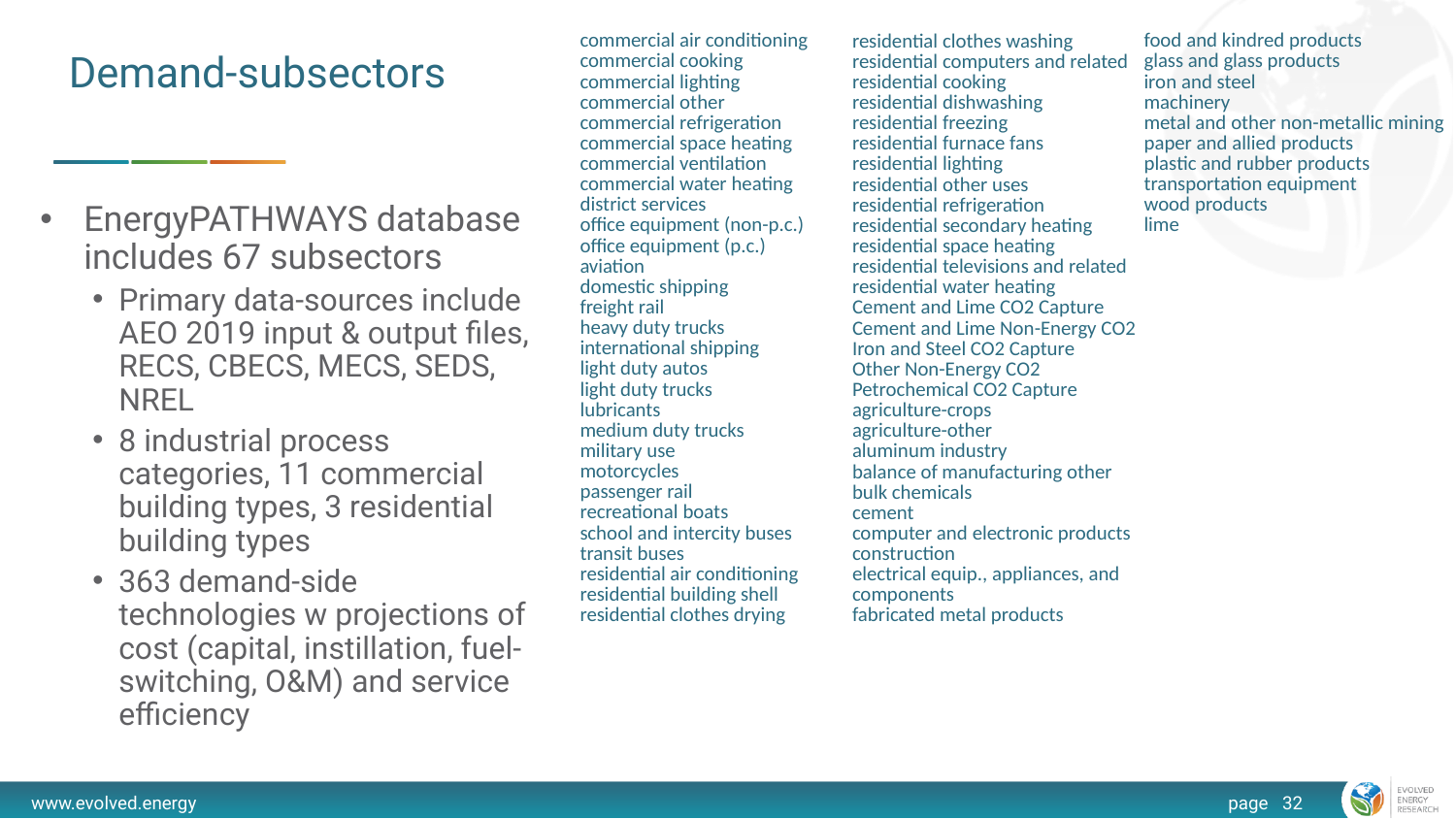

| commercial air conditioning |
| --- |
| commercial cooking |
| commercial lighting |
| commercial other |
| commercial refrigeration |
| commercial space heating |
| commercial ventilation |
| commercial water heating |
| district services |
| office equipment (non-p.c.) |
| office equipment (p.c.) |
| aviation |
| domestic shipping |
| freight rail |
| heavy duty trucks |
| international shipping |
| light duty autos |
| light duty trucks |
| lubricants |
| medium duty trucks |
| military use |
| motorcycles |
| passenger rail |
| recreational boats |
| school and intercity buses |
| transit buses |
| residential air conditioning |
| residential building shell |
| residential clothes drying |
| food and kindred products |
| --- |
| glass and glass products |
| iron and steel |
| machinery |
| metal and other non-metallic mining |
| paper and allied products |
| plastic and rubber products |
| transportation equipment |
| wood products |
| lime |
| residential clothes washing |
| --- |
| residential computers and related |
| residential cooking |
| residential dishwashing |
| residential freezing |
| residential furnace fans |
| residential lighting |
| residential other uses |
| residential refrigeration |
| residential secondary heating |
| residential space heating |
| residential televisions and related |
| residential water heating |
| Cement and Lime CO2 Capture |
| Cement and Lime Non-Energy CO2 |
| Iron and Steel CO2 Capture |
| Other Non-Energy CO2 |
| Petrochemical CO2 Capture |
| agriculture-crops |
| agriculture-other |
| aluminum industry |
| balance of manufacturing other |
| bulk chemicals |
| cement |
| computer and electronic products |
| construction |
| electrical equip., appliances, and components |
| fabricated metal products |
# Demand-subsectors
EnergyPATHWAYS database includes 67 subsectors
Primary data-sources include AEO 2019 input & output files, RECS, CBECS, MECS, SEDS, NREL
8 industrial process categories, 11 commercial building types, 3 residential building types
363 demand-side technologies w projections of cost (capital, instillation, fuel-switching, O&M) and service efficiency
page   32
www.evolved.energy